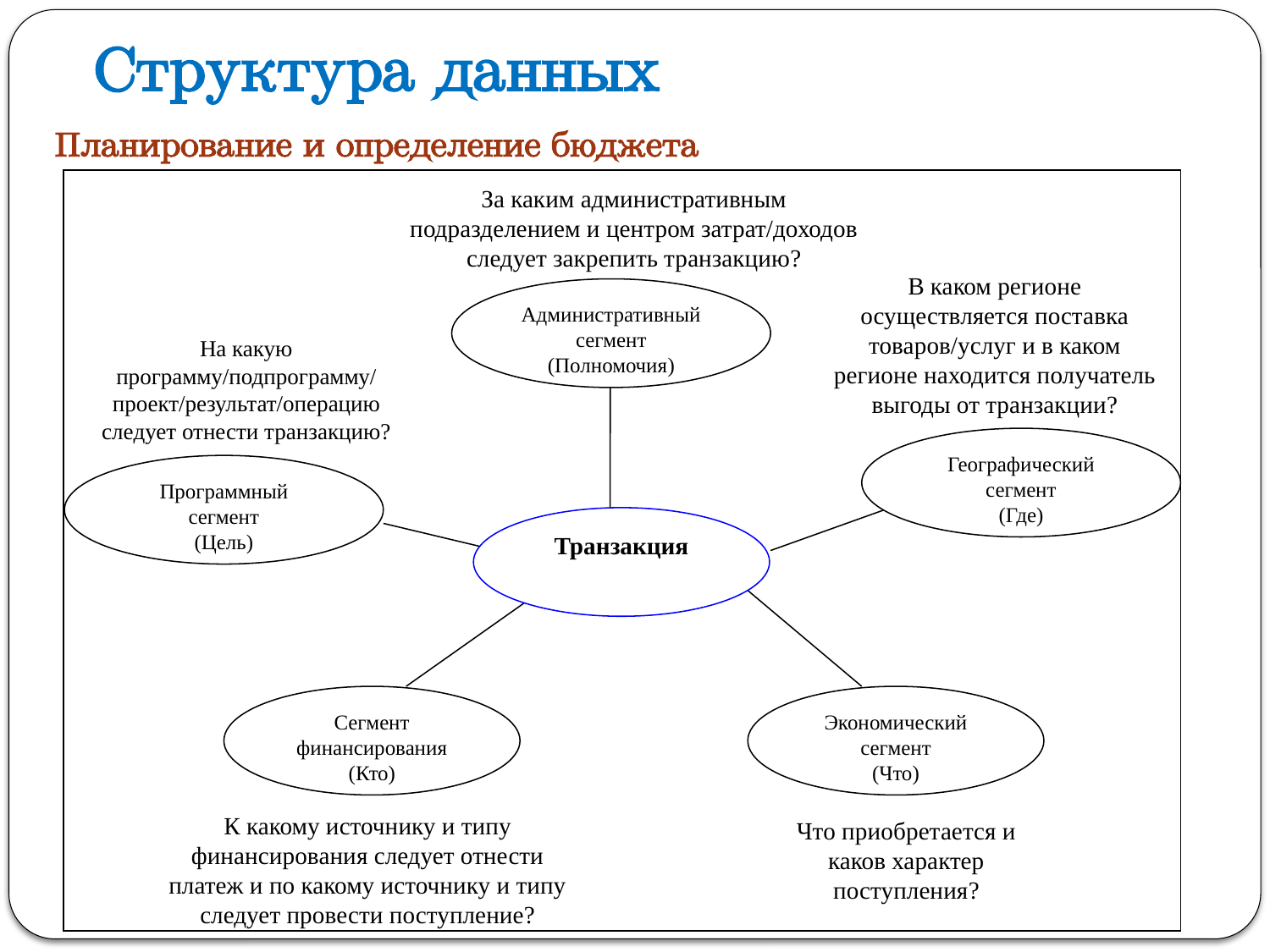

# Структура данных
Планирование и определение бюджета

За каким административным подразделением и центром затрат/доходов следует закрепить транзакцию?
В каком регионе осуществляется поставка товаров/услуг и в каком регионе находится получатель выгоды от транзакции?
Административный сегмент
(Полномочия)
На какую программу/подпрограмму/ проект/результат/операцию следует отнести транзакцию?

Географический сегмент
(Где)
Программный сегмент
(Цель)
Транзакция

Сегмент финансирования
(Кто)
Экономический сегмент
(Что)
К какому источнику и типу финансирования следует отнести платеж и по какому источнику и типу следует провести поступление?
Что приобретается и каков характер поступления?